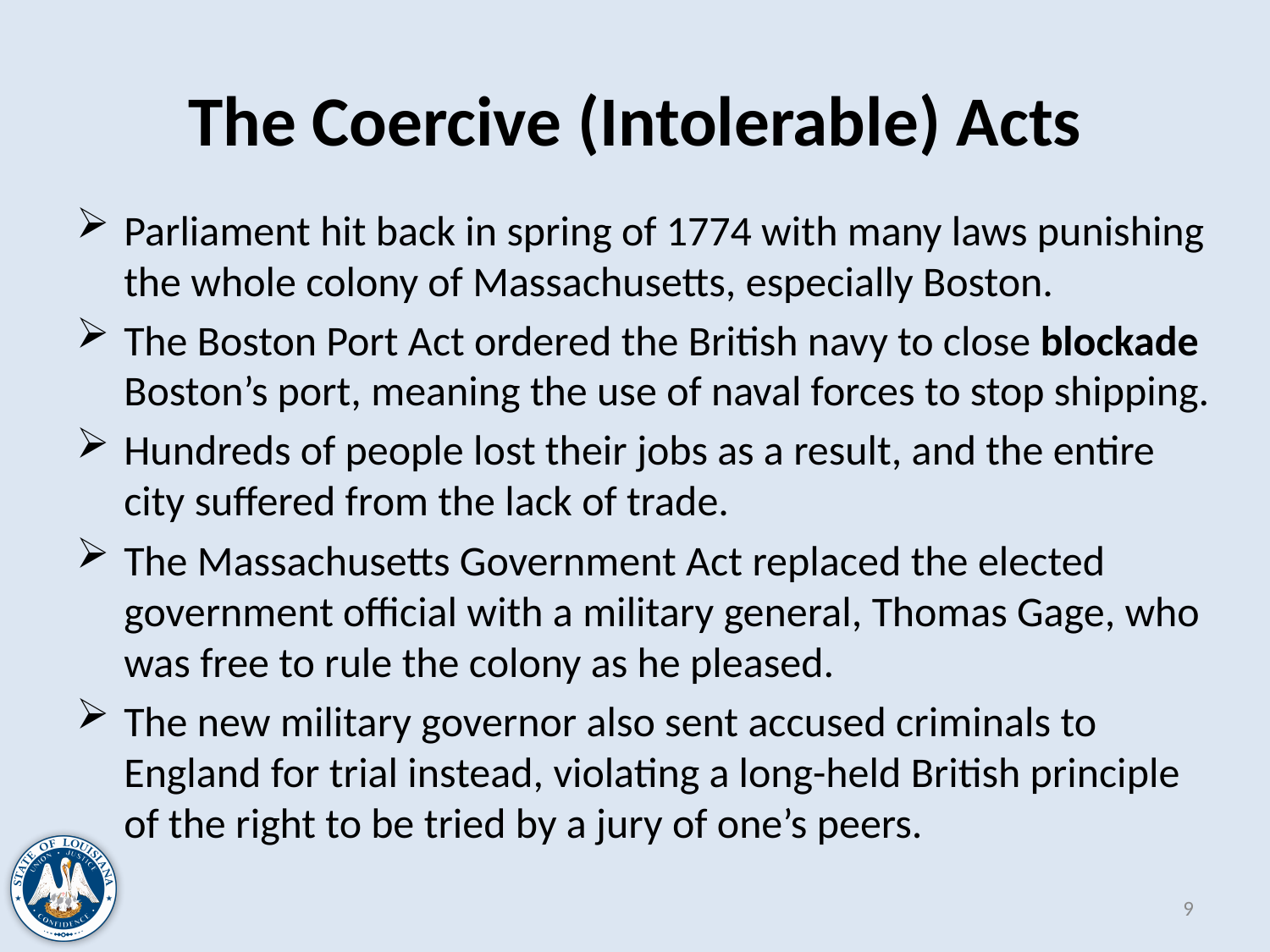

# The Coercive (Intolerable) Acts
Parliament hit back in spring of 1774 with many laws punishing the whole colony of Massachusetts, especially Boston.
The Boston Port Act ordered the British navy to close blockade Boston’s port, meaning the use of naval forces to stop shipping.
Hundreds of people lost their jobs as a result, and the entire city suffered from the lack of trade.
The Massachusetts Government Act replaced the elected government official with a military general, Thomas Gage, who was free to rule the colony as he pleased.
The new military governor also sent accused criminals to England for trial instead, violating a long-held British principle of the right to be tried by a jury of one’s peers.
9